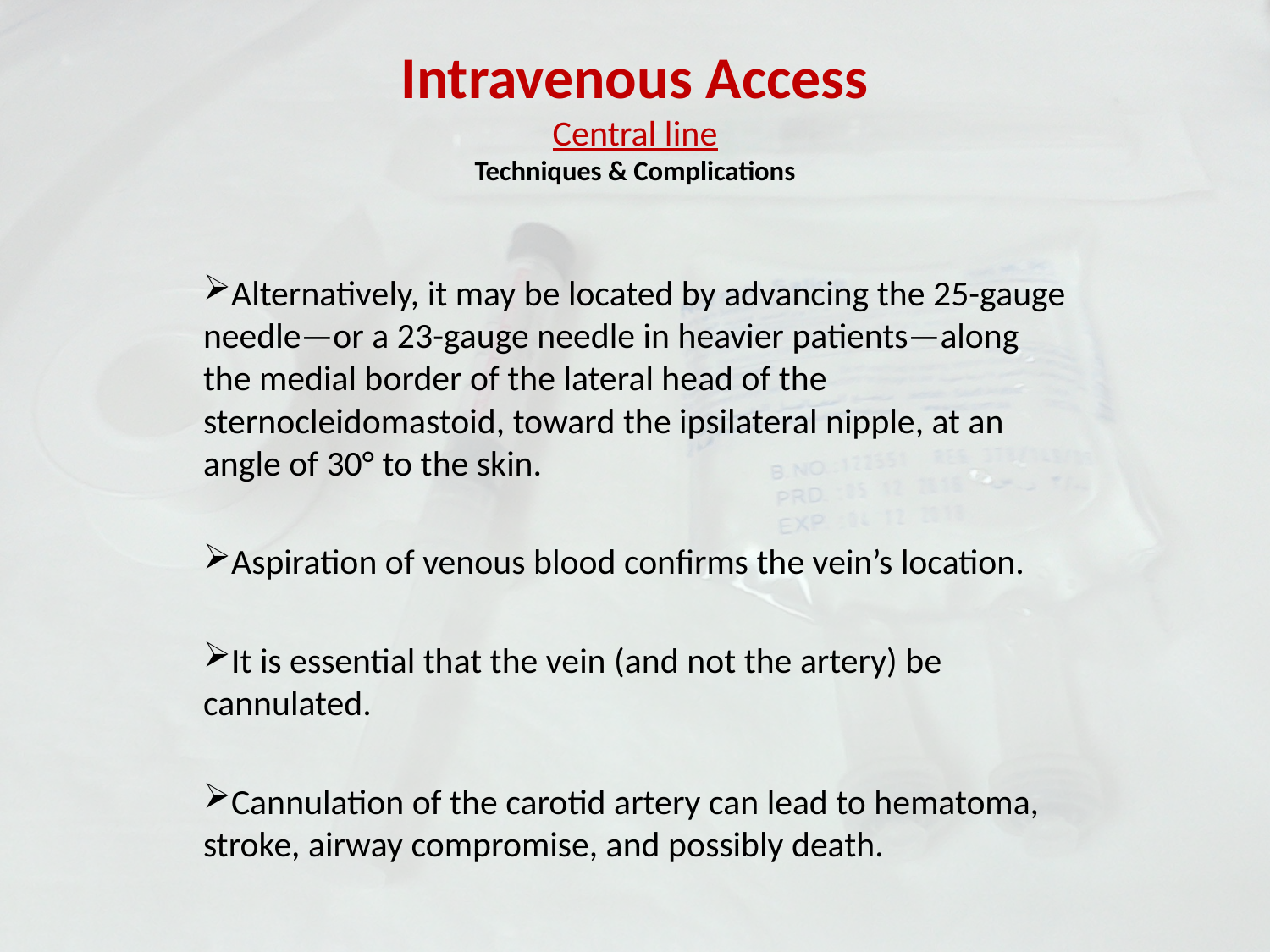

# Intravenous Access Central line Techniques & Complications
Alternatively, it may be located by advancing the 25-gauge needle—or a 23-gauge needle in heavier patients—along the medial border of the lateral head of the sternocleidomastoid, toward the ipsilateral nipple, at an angle of 30° to the skin.

Aspiration of venous blood confirms the vein’s location.

It is essential that the vein (and not the artery) be cannulated.

Cannulation of the carotid artery can lead to hematoma, stroke, airway compromise, and possibly death.